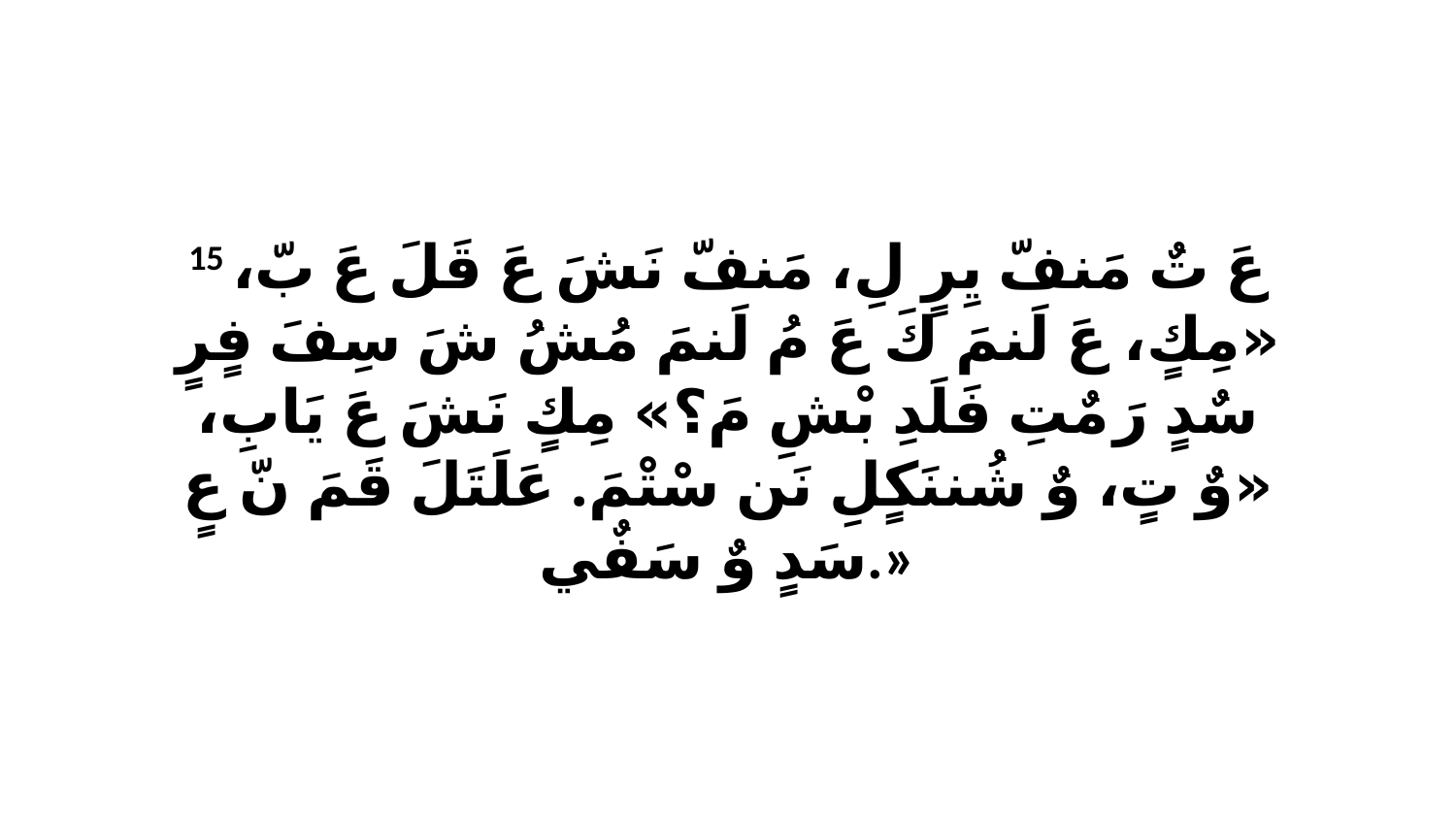

15 عَ تٌ مَنفّ يِرٍ لِ، مَنفّ نَشَ عَ قَلَ عَ بّ، «مِكٍ، عَ لَنمَ كَ عَ مُ لَنمَ مُشُ شَ سِفَ فٍرٍ سٌدٍ رَ مٌتِ فَلَدِ بْشِ مَ؟» مِكٍ نَشَ عَ يَابِ، «وٌ تٍ، وٌ شُننَكٍلِ نَن سْتْمَ. عَلَتَلَ قَمَ نّ عٍ سَدٍ وٌ سَفٌي.»